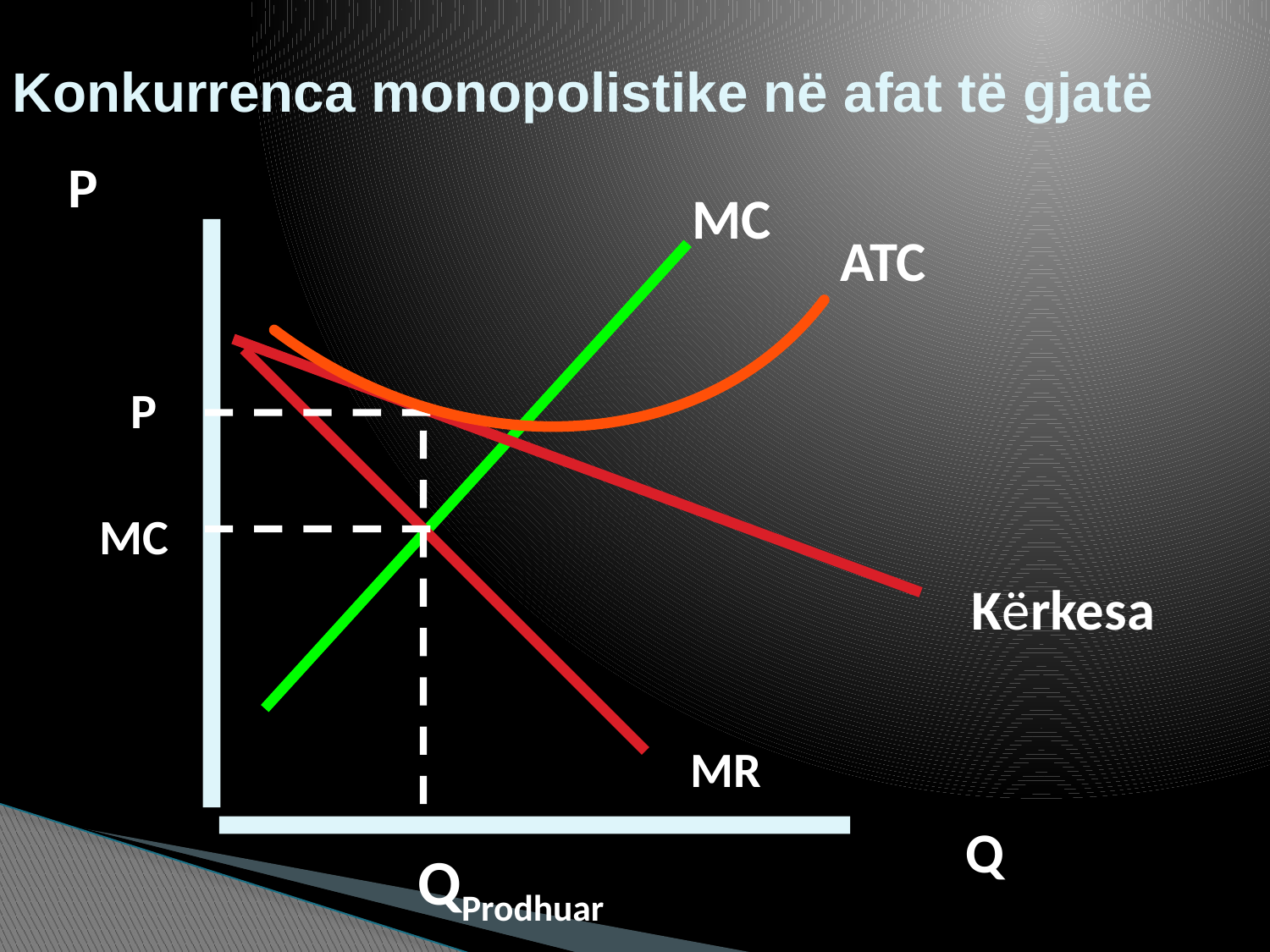

# Konkurrenca monopolistike në afat të gjatë

P
MC
ATC

P

MC

Kërkesa
MR
Q

QProdhuar